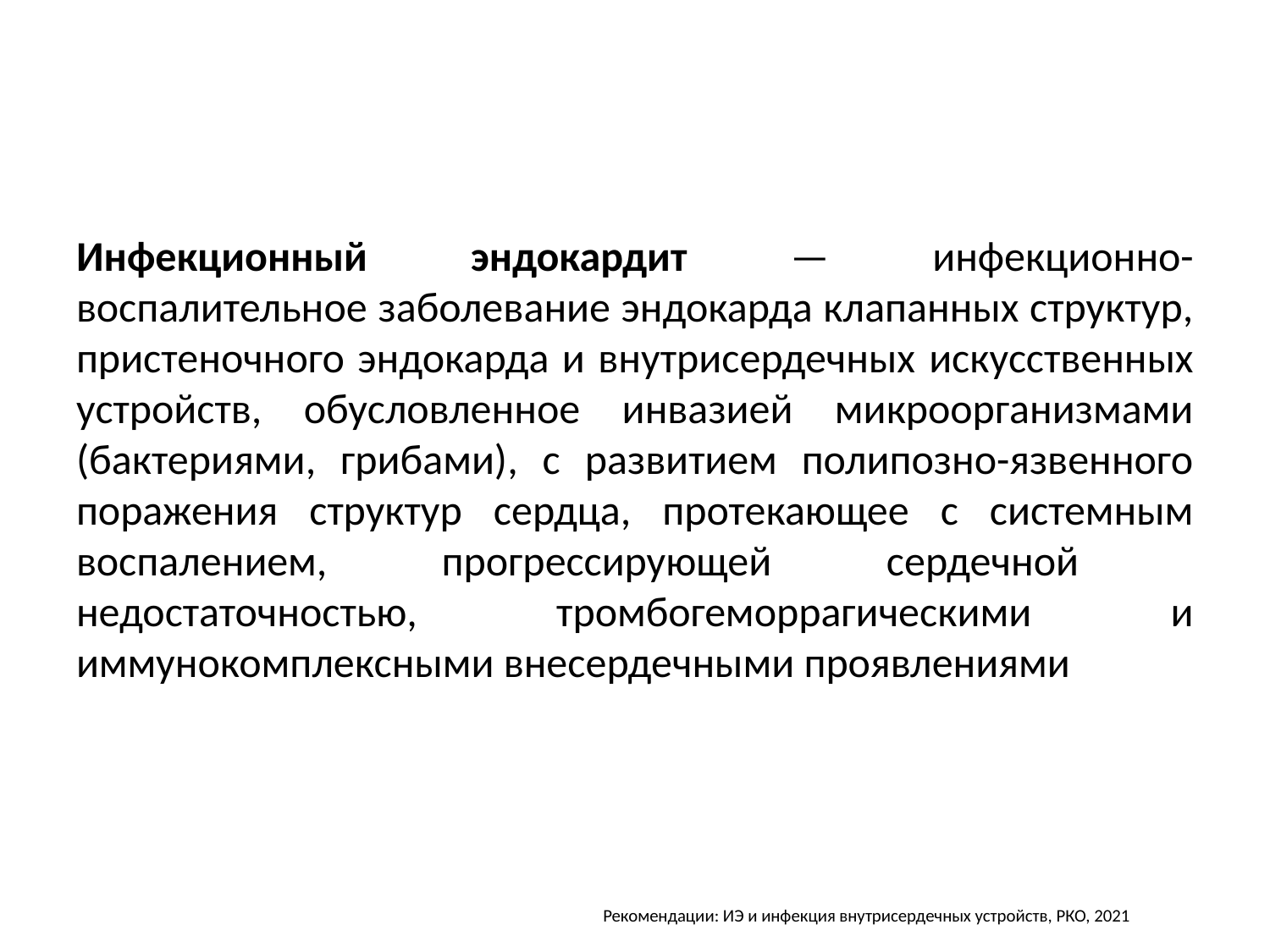

Инфекционный эндокардит — инфекционно-воспалительное заболевание эндокарда клапанных структур, пристеночного эндокарда и внутрисердечных искусственных устройств, обусловленное инвазией микроорганизмами (бактериями, грибами), с развитием полипозно-язвенного поражения структур сердца, протекающее с системным воспалением, прогрессирующей сердечной  недостаточностью, тромбогеморрагическими и иммунокомплексными внесердечными проявлениями
# Рекомендации: ИЭ и инфекция внутрисердечных устройств, РКО, 2021